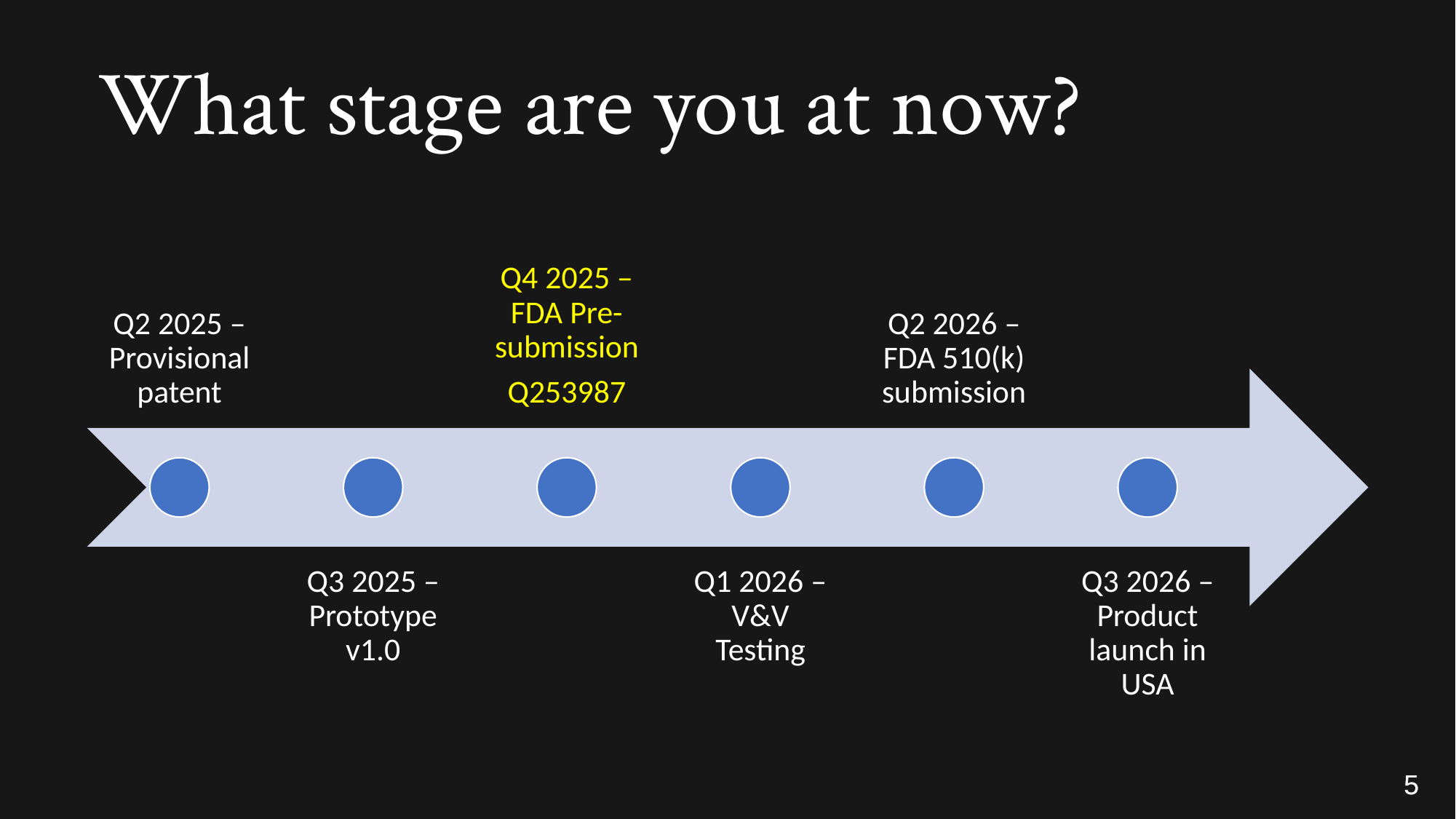

# What stage are you at now?
Q2 2025 – Provisional patent
Q3 2025 – Prototype v1.0
Q4 2025 – FDA Pre-submission
Q253987
Q1 2026 – V&V Testing
Q2 2026 – FDA 510(k) submission
Q3 2026 – Product launch in USA